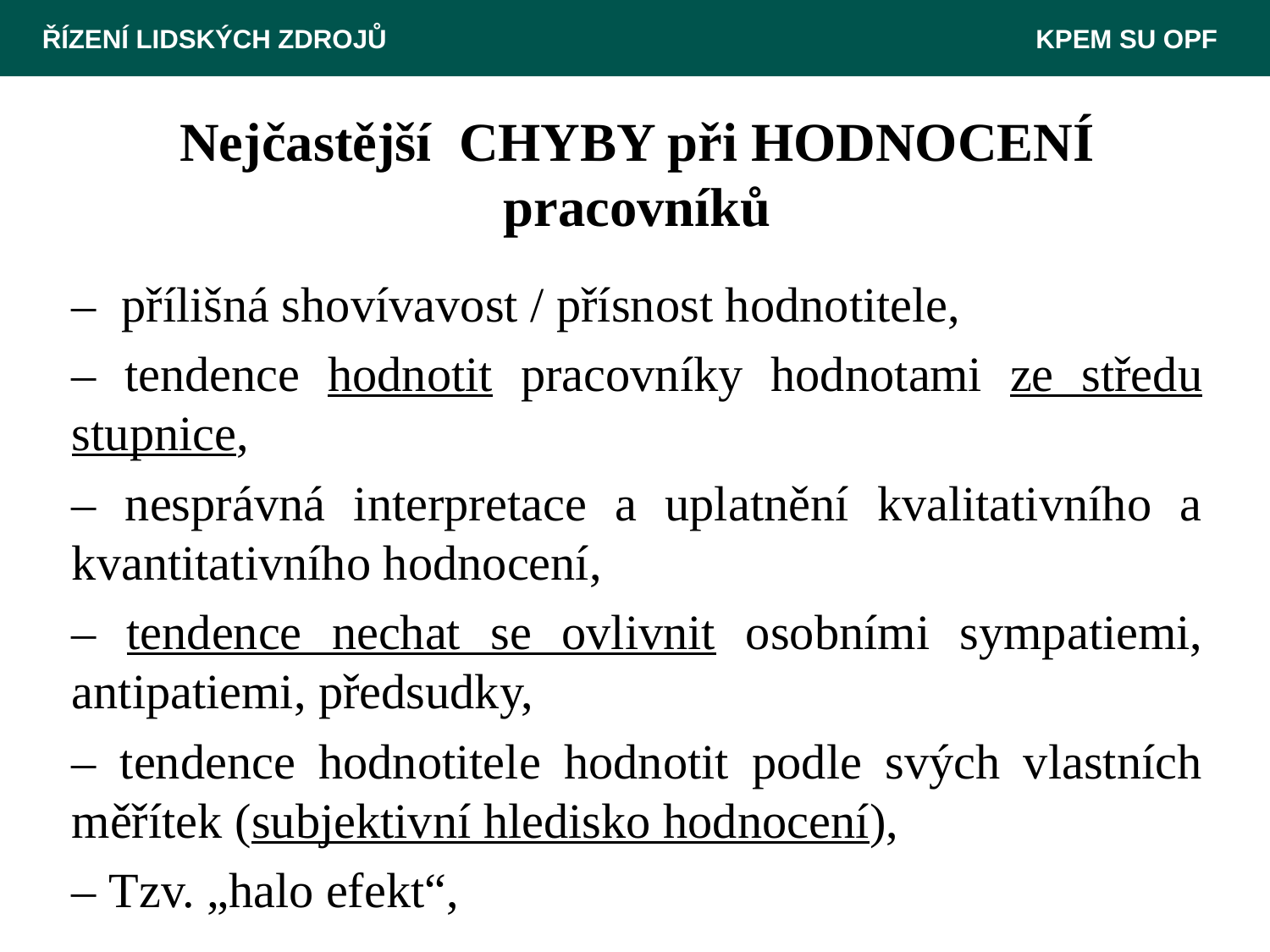

ŘÍZENÍ LIDSKÝCH ZDROJŮ						 KPEM SU OPF
# Nejčastější  CHYBY při HODNOCENÍ pracovníků
–  přílišná shovívavost / přísnost hodnotitele,
– tendence hodnotit pracovníky hodnotami ze středu stupnice,
– nesprávná interpretace a uplatnění kvalitativního a kvantitativního hodnocení,
– tendence nechat se ovlivnit osobními sympatiemi, antipatiemi, předsudky,
– tendence hodnotitele hodnotit podle svých vlastních měřítek (subjektivní hledisko hodnocení),
– Tzv. „halo efekt“,